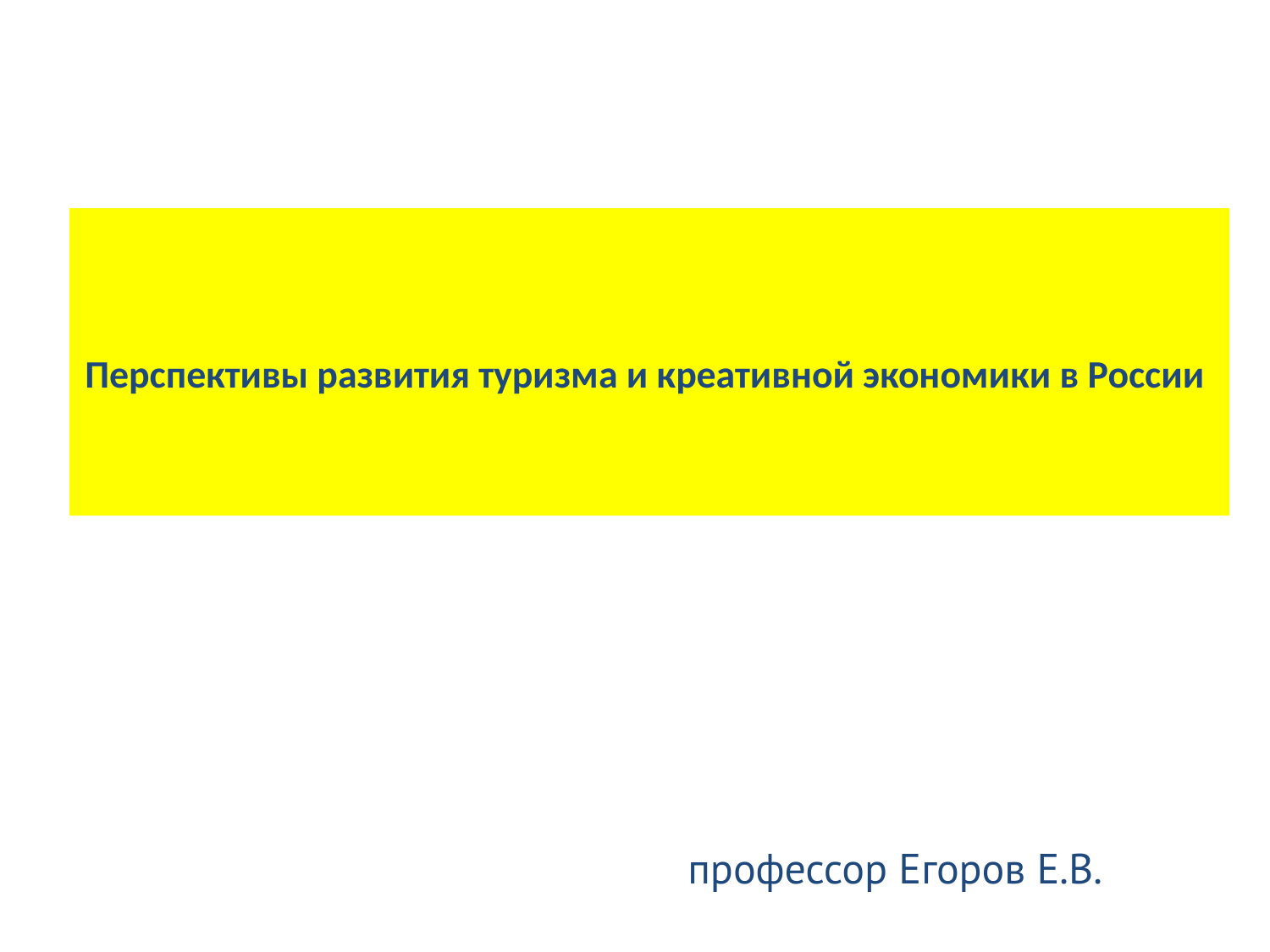

# Перспективы развития туризма и креативной экономики в России
профессор Егоров Е.В.